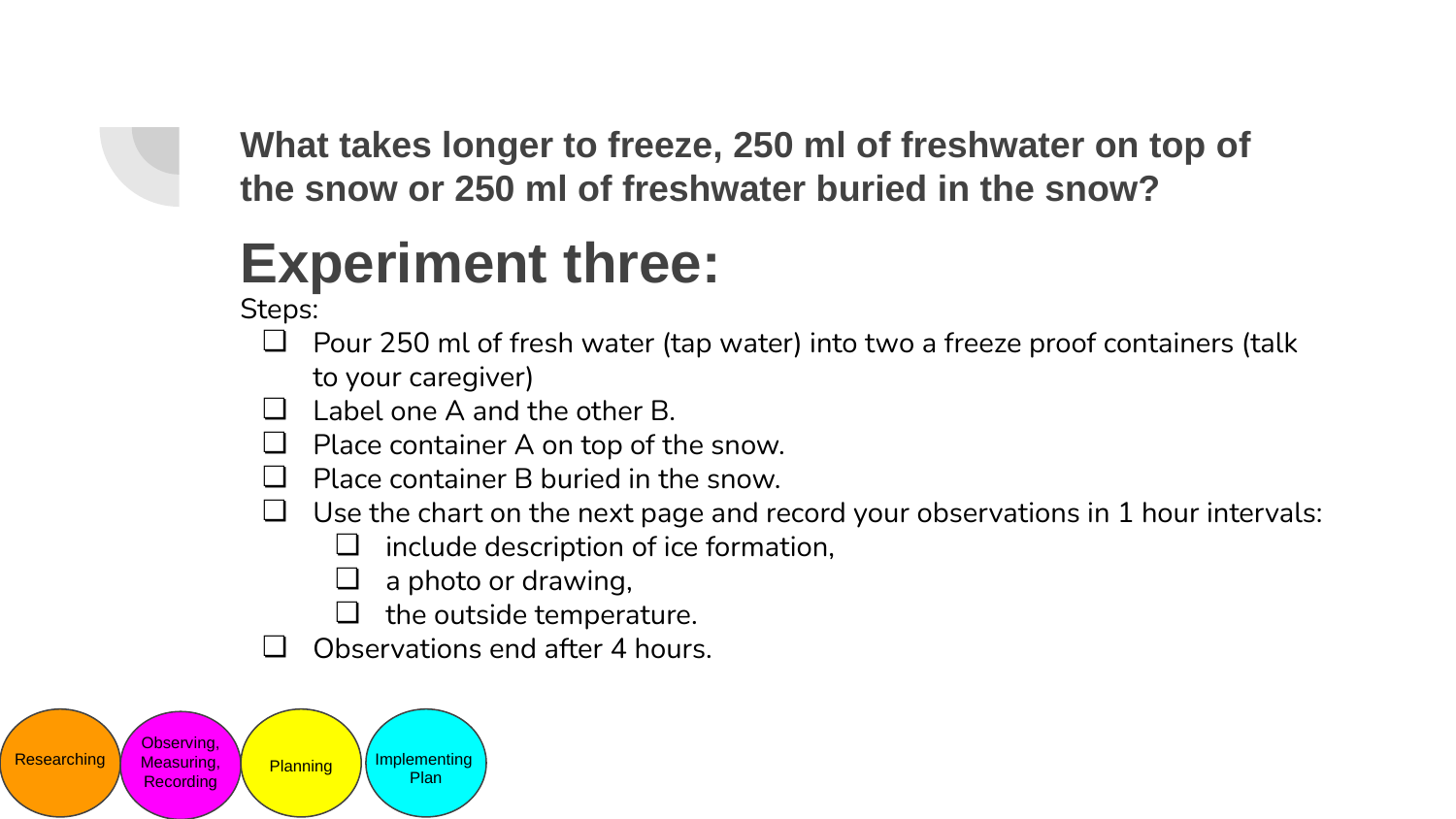

What takes longer to freeze, 250 ml of freshwater on top of the snow or 250 ml of freshwater buried in the snow?

# Experiment three:
Steps:
Pour 250 ml of fresh water (tap water) into two a freeze proof containers (talk to your caregiver)
Label one A and the other B.
Place container A on top of the snow.
Place container B buried in the snow.
Use the chart on the next page and record your observations in 1 hour intervals:
include description of ice formation,
a photo or drawing,
the outside temperature.
Observations end after 4 hours.

Observing, Measuring, Recording
Implementing  Plan
Researching
Planning